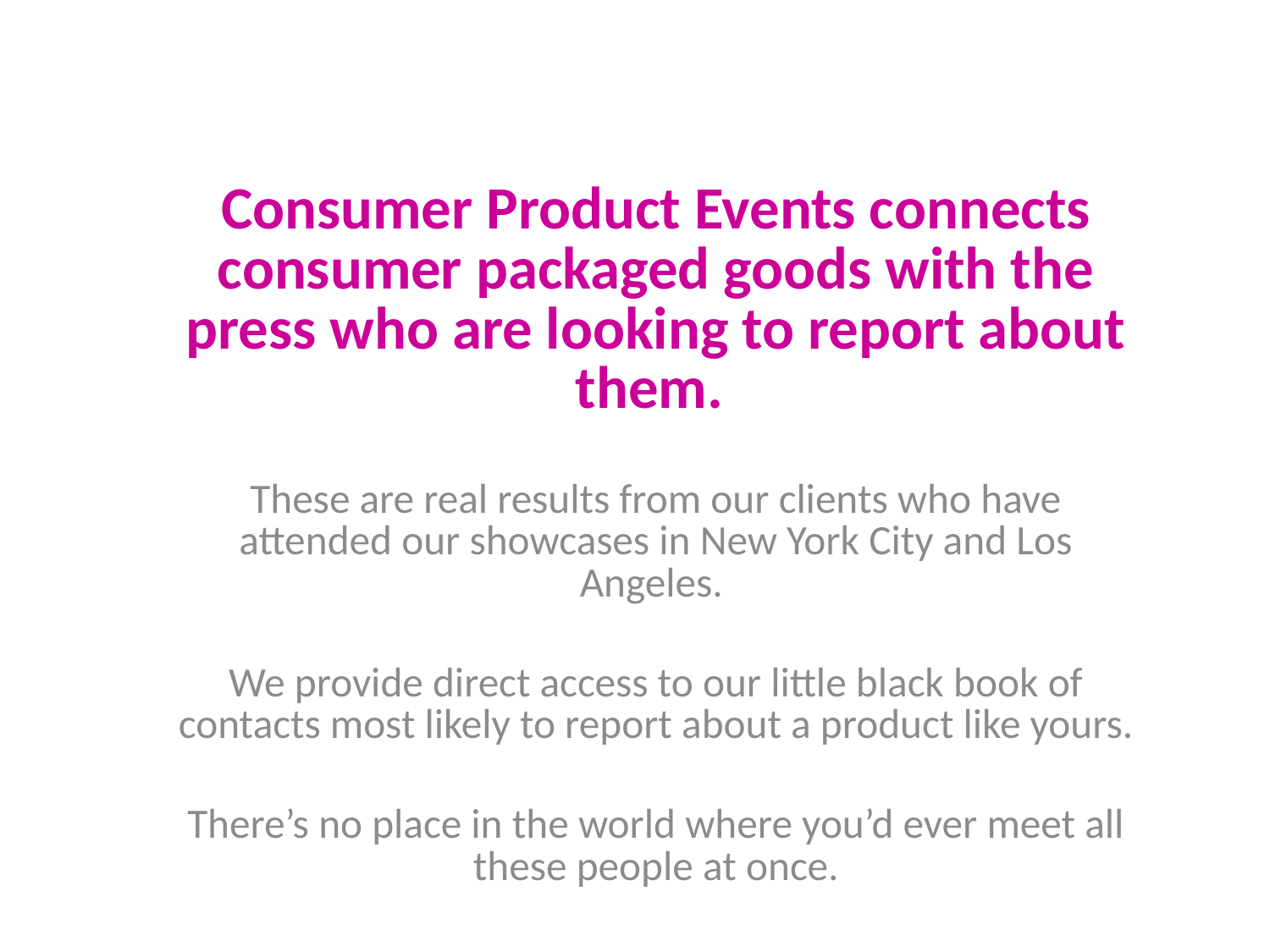

Consumer Product Events connects consumer packaged goods with the press who are looking to report about them.

These are real results from our clients who have attended our showcases in New York City and Los Angeles.

We provide direct access to our little black book of contacts most likely to report about a product like yours.

There’s no place in the world where you’d ever meet all these people at once.